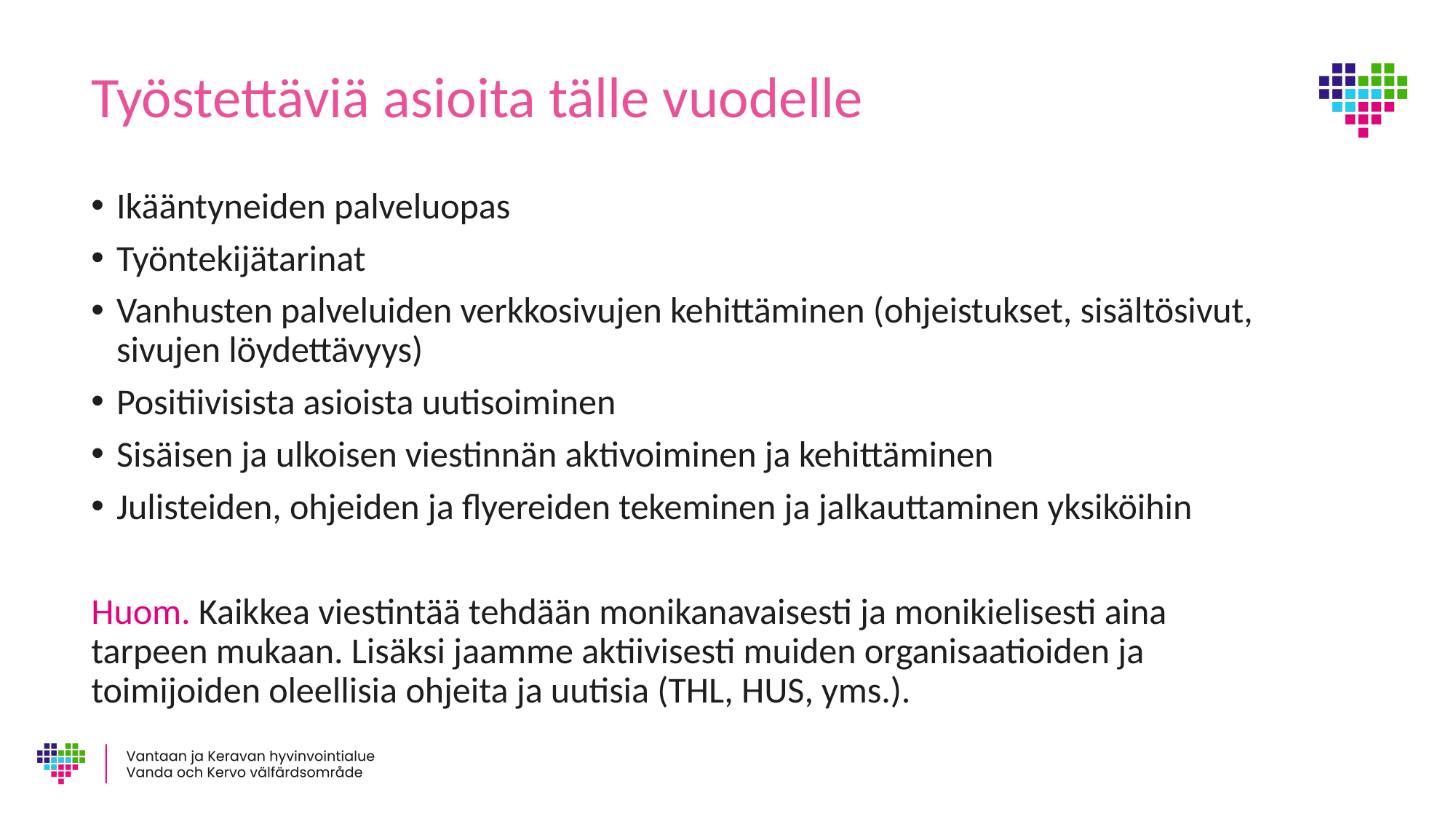

# Työstettäviä asioita tälle vuodelle
Ikääntyneiden palveluopas
Työntekijätarinat
Vanhusten palveluiden verkkosivujen kehittäminen (ohjeistukset, sisältösivut, sivujen löydettävyys)
Positiivisista asioista uutisoiminen
Sisäisen ja ulkoisen viestinnän aktivoiminen ja kehittäminen
Julisteiden, ohjeiden ja flyereiden tekeminen ja jalkauttaminen yksiköihin

Huom. Kaikkea viestintää tehdään monikanavaisesti ja monikielisesti aina tarpeen mukaan. Lisäksi jaamme aktiivisesti muiden organisaatioiden ja toimijoiden oleellisia ohjeita ja uutisia (THL, HUS, yms.).